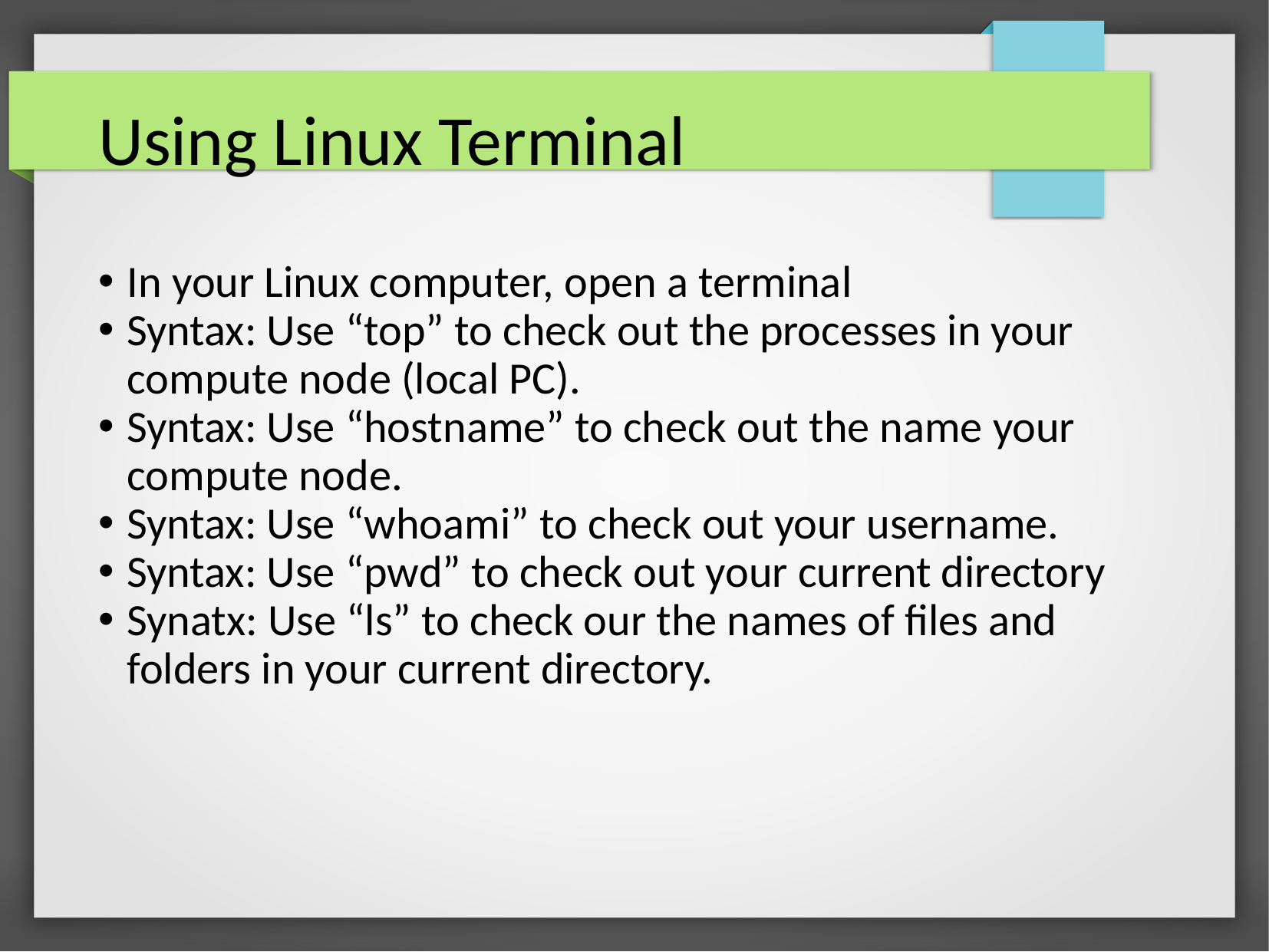

Using Linux Terminal
In your Linux computer, open a terminal
Syntax: Use “top” to check out the processes in your compute node (local PC).
Syntax: Use “hostname” to check out the name your compute node.
Syntax: Use “whoami” to check out your username.
Syntax: Use “pwd” to check out your current directory
Synatx: Use “ls” to check our the names of files and folders in your current directory.